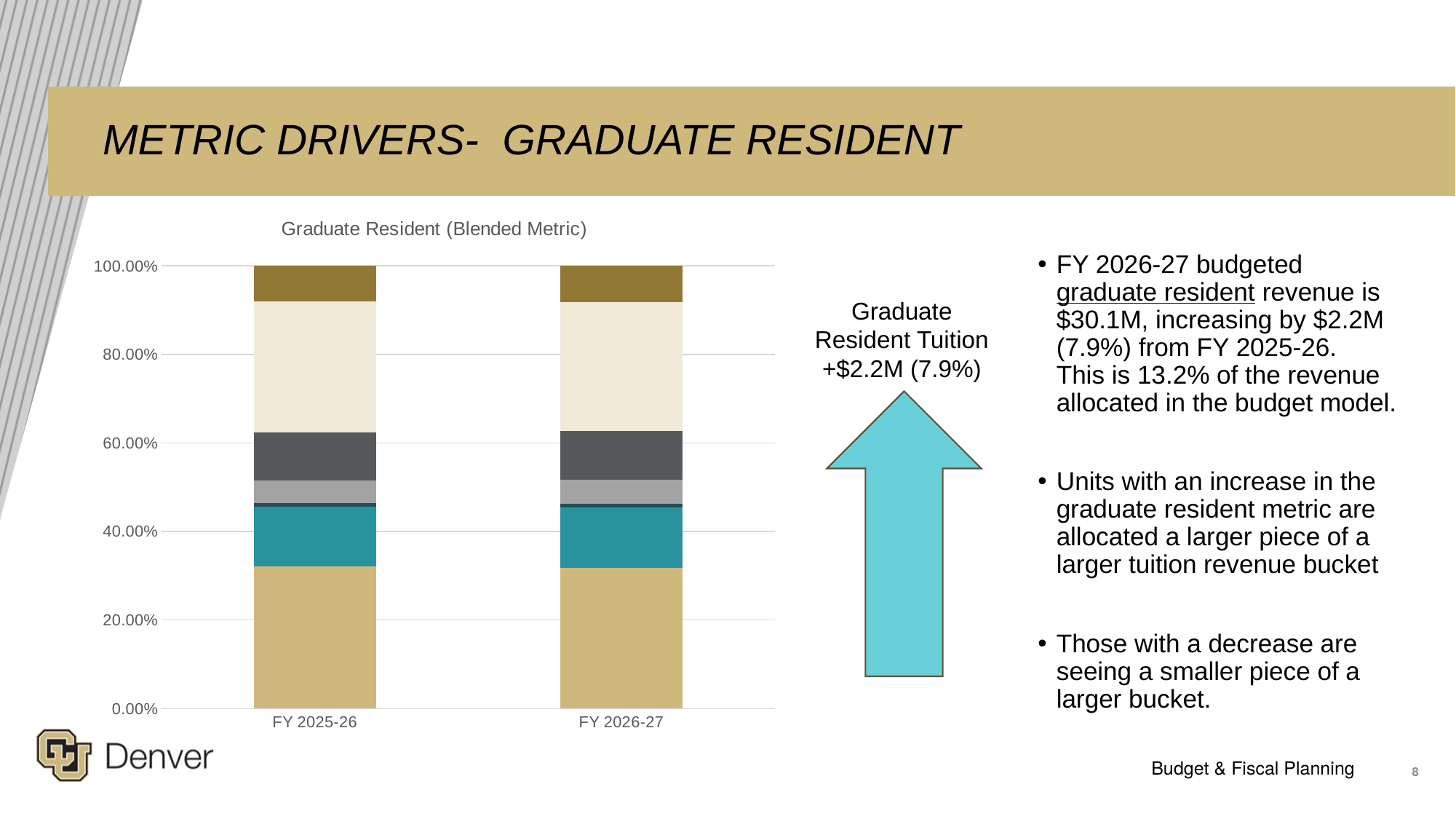

# METRIC DRIVERS-  GRADUATE RESIDENT

### Chart:

| Category | BUSN | CAP | CAM | CEDC | CLAS | SEHD | SPA |
|---|---|---|---|---|---|---|---|
| FY 2025-26 | 0.3215095364774574 | 0.1338721932256841 | 0.00801303087807872 | 0.05101580262284909 | 0.10857948839459633 | 0.29628395548420783 | 0.08072599291712657 |
| FY 2026-27 | 0.31749985375689493 | 0.13605852785303307 | 0.008454860597466444 | 0.0540770525586297 | 0.11036252156848914 | 0.2910880692422717 | 0.08245911442321494 |
FY 2026-27 budgeted graduate resident revenue is $30.1M, increasing by $2.2M (7.9%) from FY 2025-26.  This is 13.2% of the revenue allocated in the budget model.

Units with an increase in the graduate resident metric are allocated a larger piece of a larger tuition revenue bucket

Those with a decrease are seeing a smaller piece of a larger bucket.
Graduate Resident Tuition
+$2.2M (7.9%)

8
Budget & Fiscal Planning